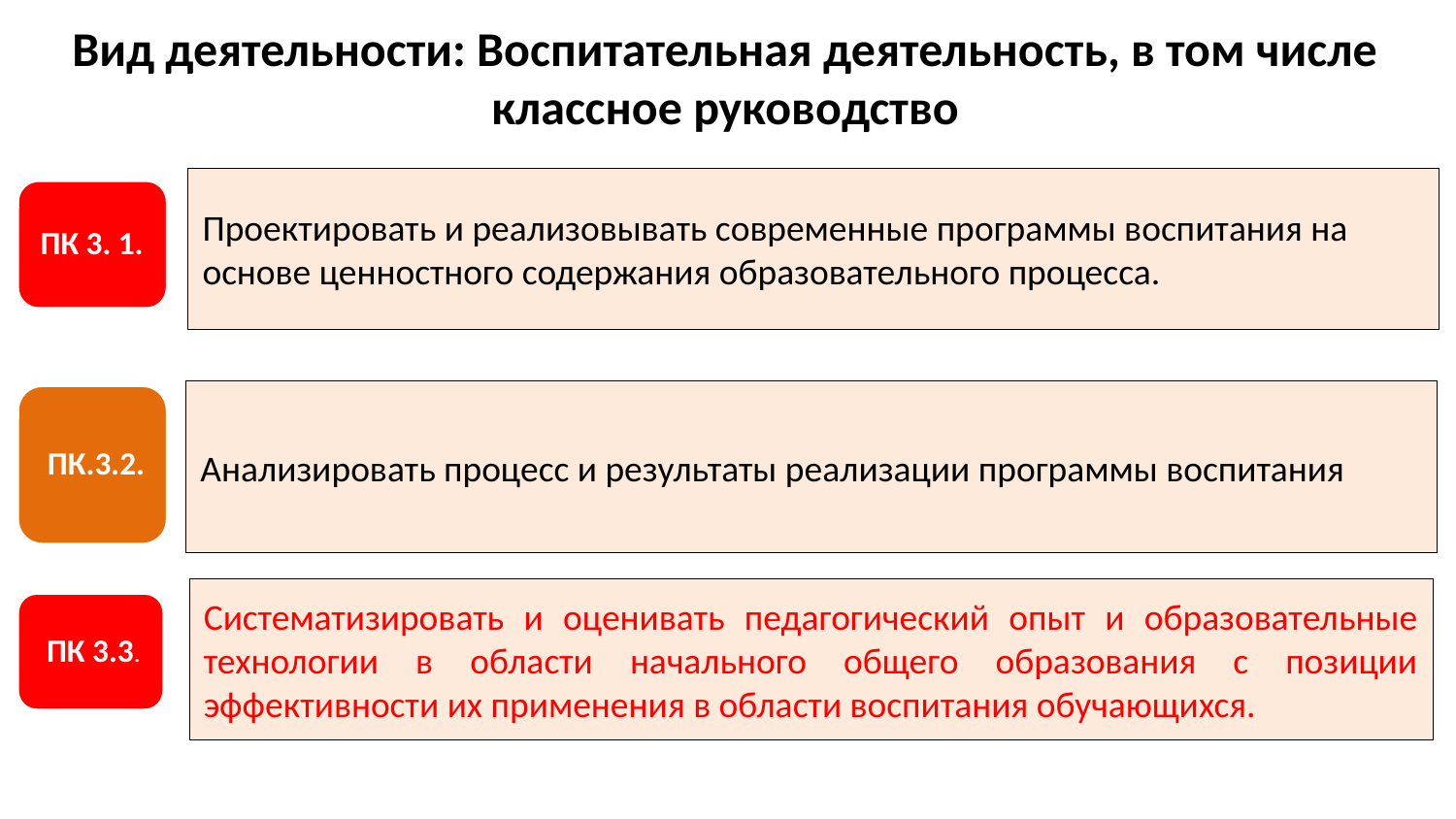

# Вид деятельности: Воспитательная деятельность, в том числе классное руководство
Проектировать и реализовывать современные программы воспитания на основе ценностного содержания образовательного процесса.
ПК 3. 1.
ПК.3.2.
ПК 3.3.
Анализировать процесс и результаты реализации программы воспитания
Систематизировать и оценивать педагогический опыт и образовательные технологии в области начального общего образования с позиции эффективности их применения в области воспитания обучающихся.